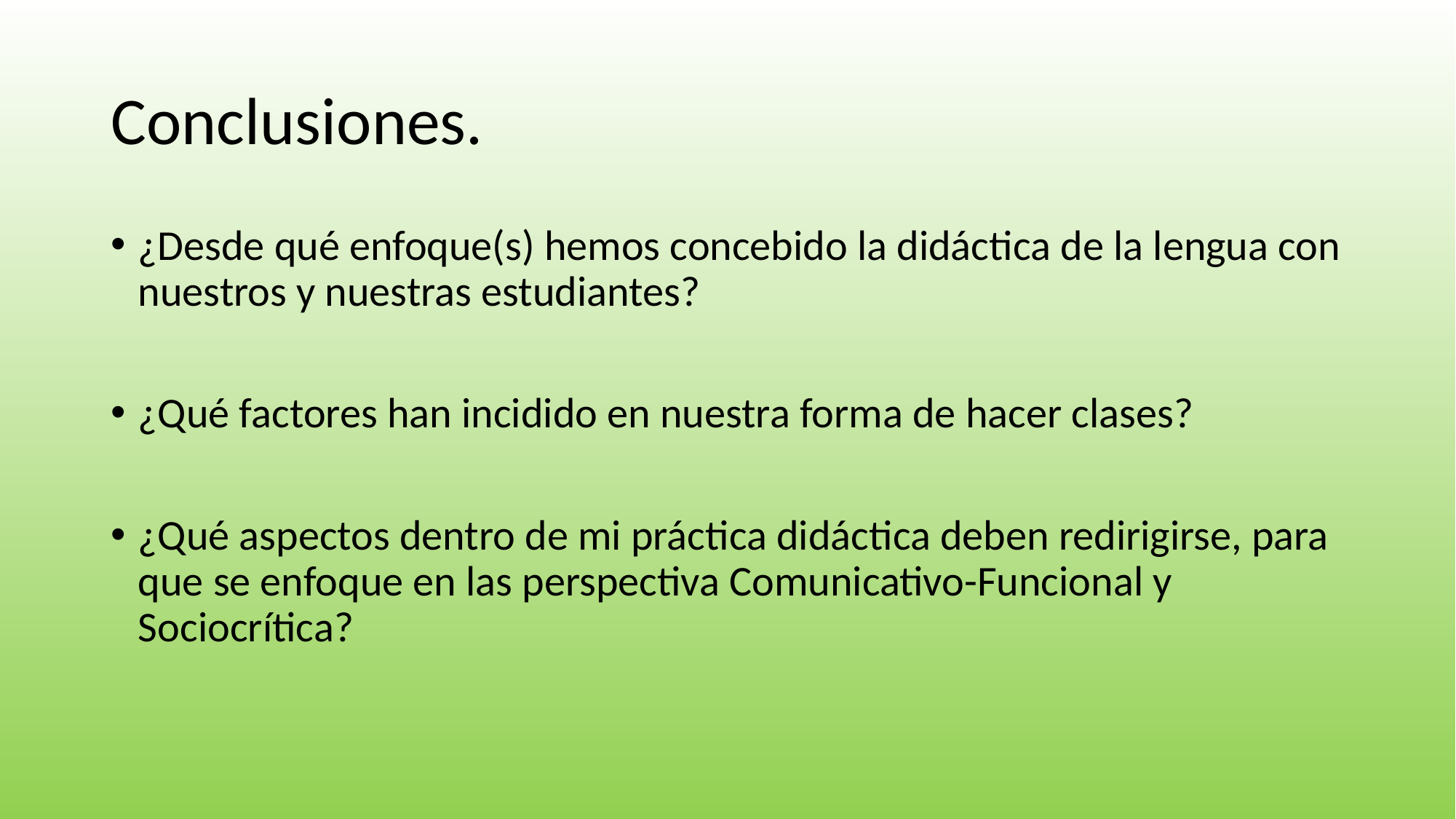

# Conclusiones.
¿Desde qué enfoque(s) hemos concebido la didáctica de la lengua con nuestros y nuestras estudiantes?

¿Qué factores han incidido en nuestra forma de hacer clases?

¿Qué aspectos dentro de mi práctica didáctica deben redirigirse, para que se enfoque en las perspectiva Comunicativo-Funcional y Sociocrítica?